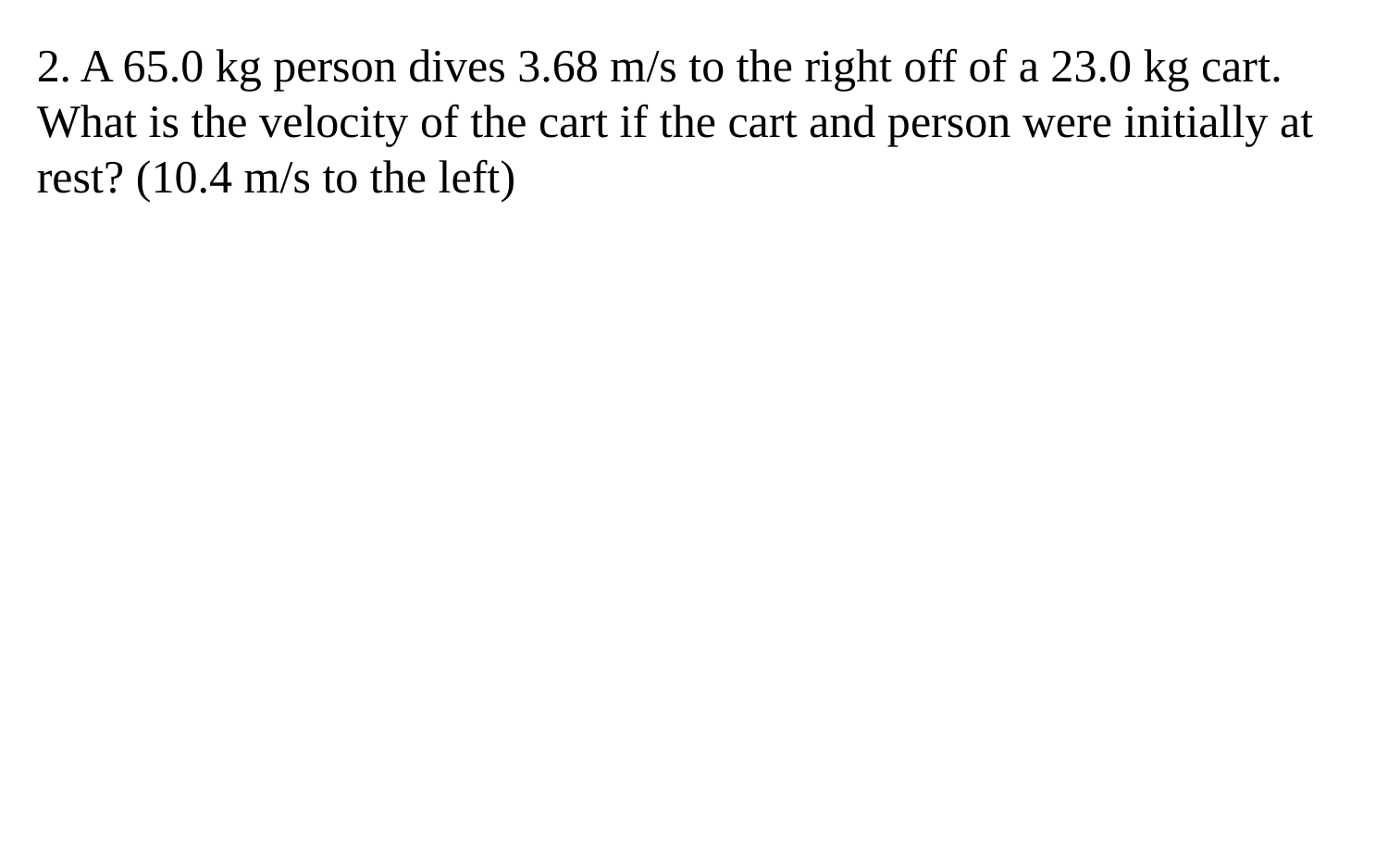

2. A 65.0 kg person dives 3.68 m/s to the right off of a 23.0 kg cart.  What is the velocity of the cart if the cart and person were initially at rest? (10.4 m/s to the left)